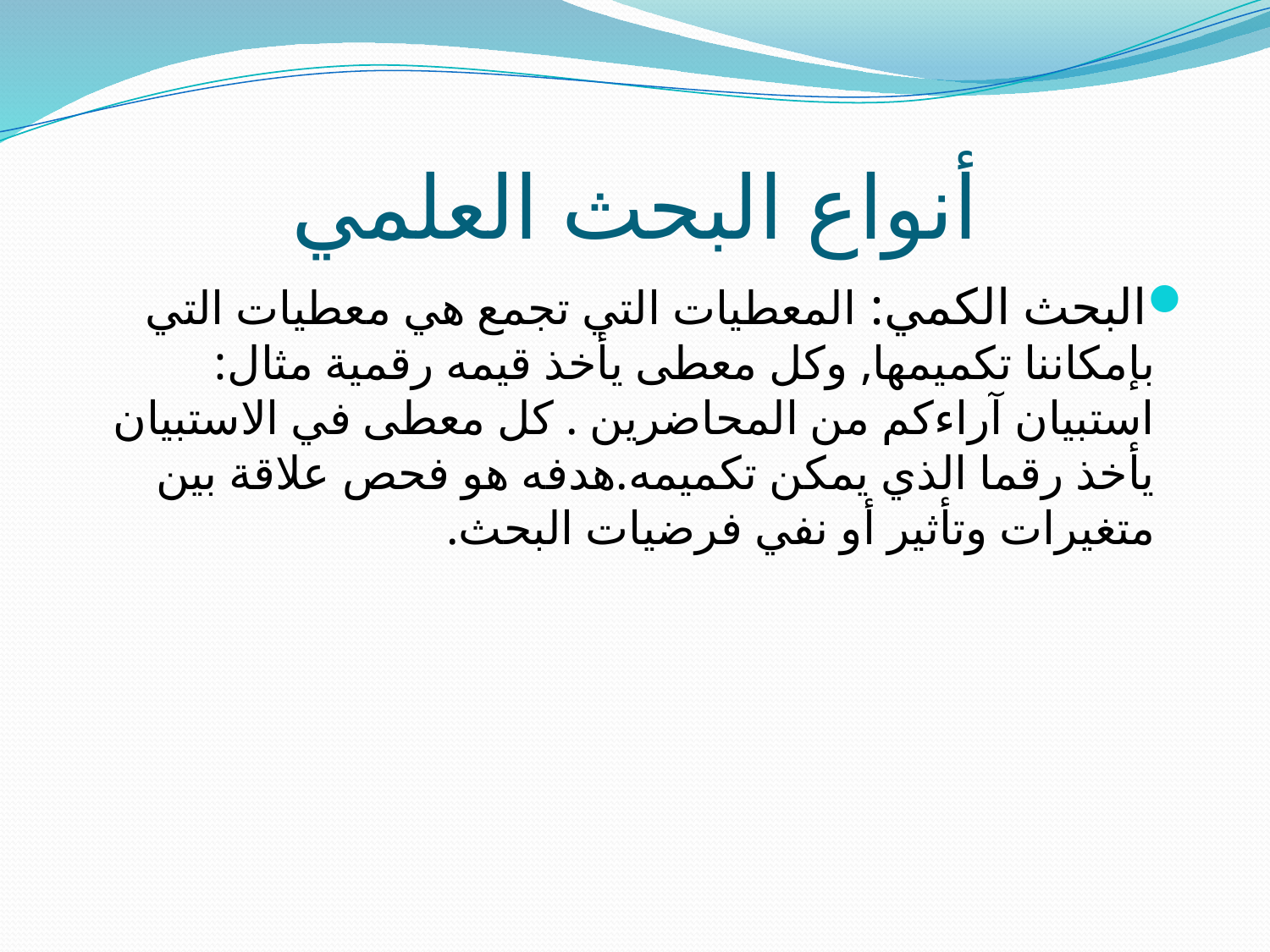

# أنواع البحث العلمي
البحث الكمي: المعطيات التي تجمع هي معطيات التي بإمكاننا تكميمها, وكل معطى يأخذ قيمه رقمية مثال: استبيان آراءكم من المحاضرين . كل معطى في الاستبيان يأخذ رقما الذي يمكن تكميمه.هدفه هو فحص علاقة بين متغيرات وتأثير أو نفي فرضيات البحث.